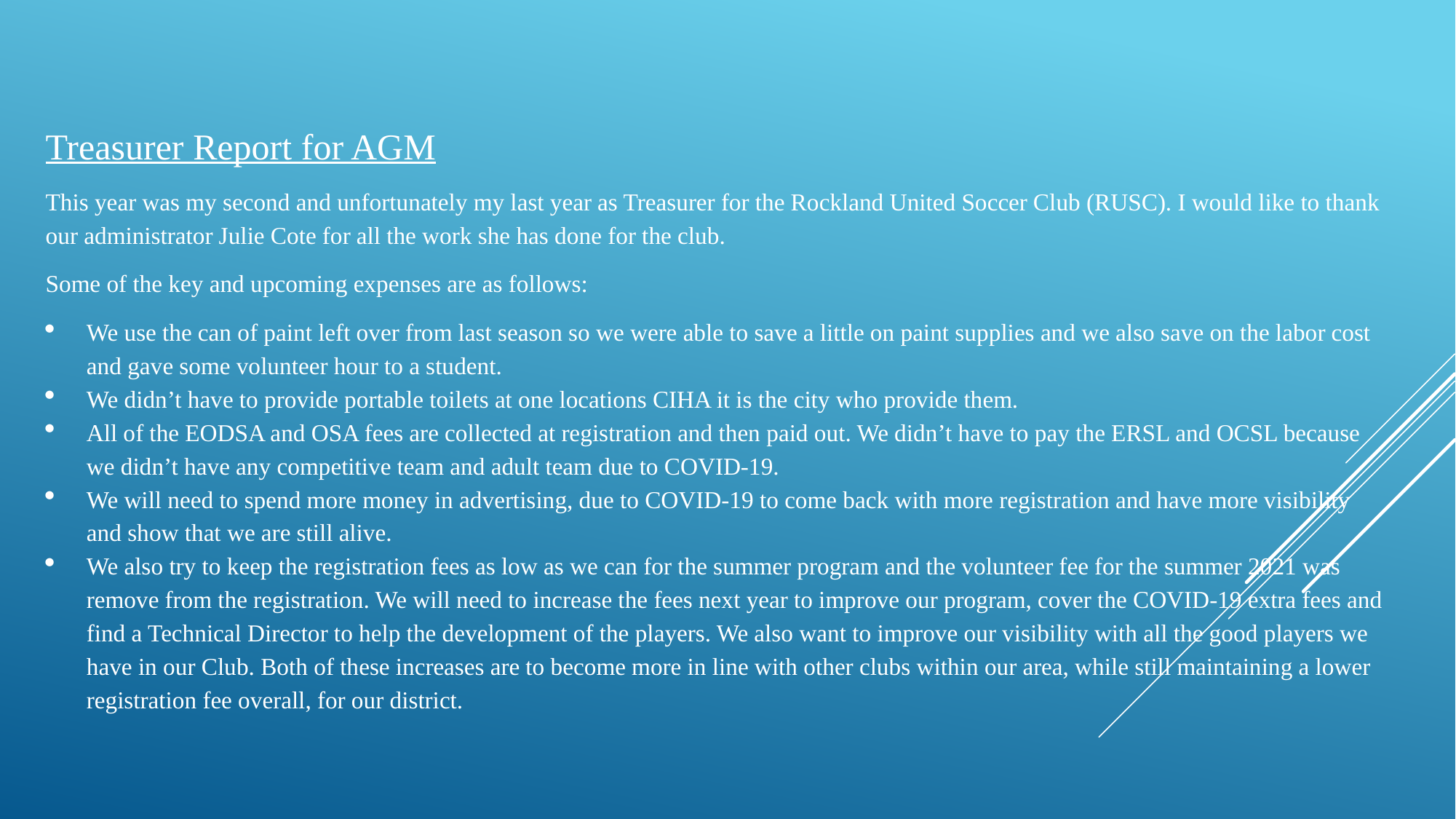

Treasurer Report for AGM
This year was my second and unfortunately my last year as Treasurer for the Rockland United Soccer Club (RUSC). I would like to thank our administrator Julie Cote for all the work she has done for the club.
Some of the key and upcoming expenses are as follows:
We use the can of paint left over from last season so we were able to save a little on paint supplies and we also save on the labor cost and gave some volunteer hour to a student.
We didn’t have to provide portable toilets at one locations CIHA it is the city who provide them.
All of the EODSA and OSA fees are collected at registration and then paid out. We didn’t have to pay the ERSL and OCSL because we didn’t have any competitive team and adult team due to COVID-19.
We will need to spend more money in advertising, due to COVID-19 to come back with more registration and have more visibility and show that we are still alive.
We also try to keep the registration fees as low as we can for the summer program and the volunteer fee for the summer 2021 was remove from the registration. We will need to increase the fees next year to improve our program, cover the COVID-19 extra fees and find a Technical Director to help the development of the players. We also want to improve our visibility with all the good players we have in our Club. Both of these increases are to become more in line with other clubs within our area, while still maintaining a lower registration fee overall, for our district.